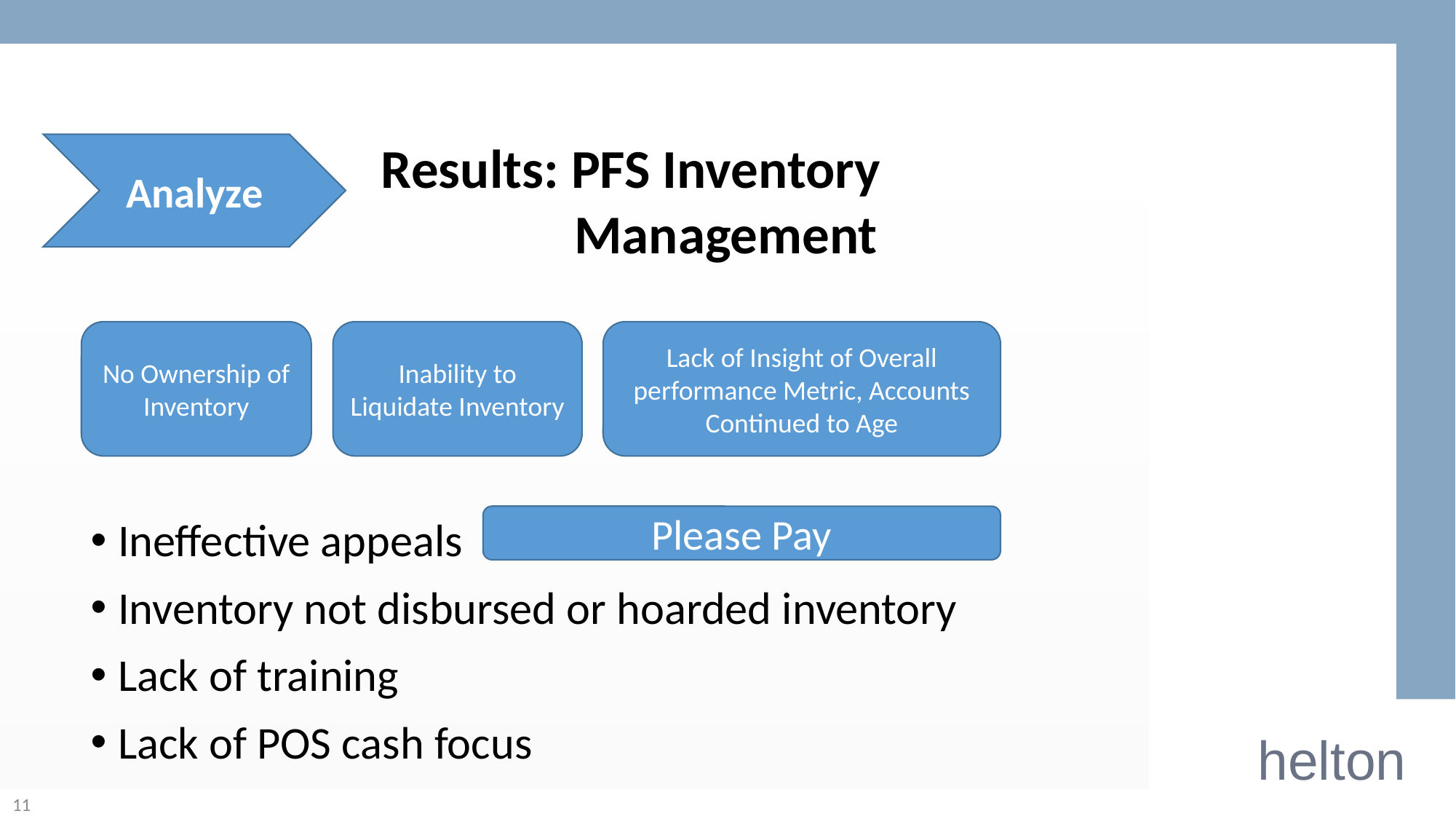

Results: PFS Inventory
                                       Management
Analyze

No Ownership of Inventory
Inability to Liquidate Inventory
Lack of Insight of Overall performance Metric, Accounts Continued to Age

Ineffective appeals
Inventory not disbursed or hoarded inventory
Lack of training
Lack of POS cash focus
Please Pay
helton
11